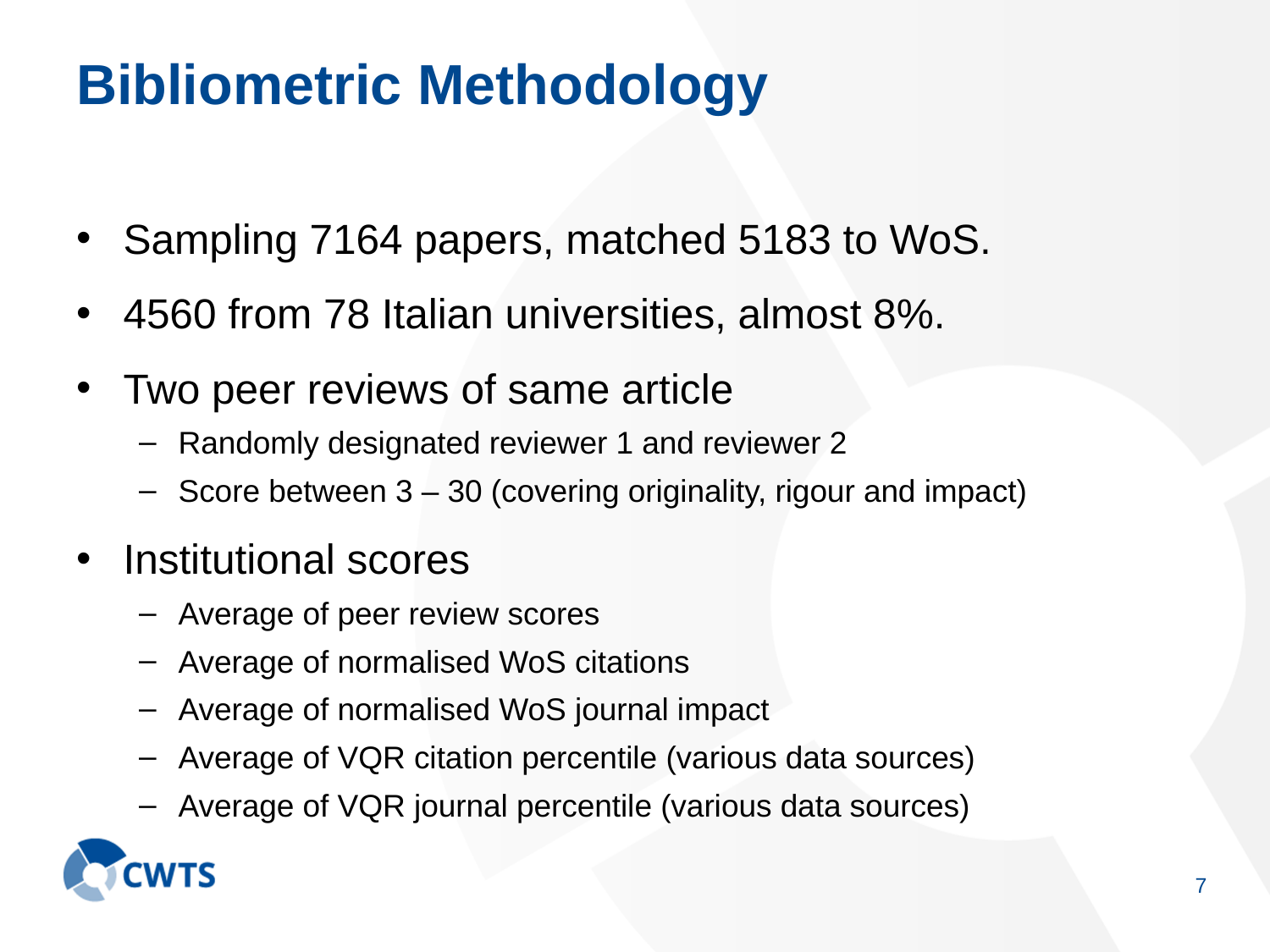

# Bibliometric Methodology
Sampling 7164 papers, matched 5183 to WoS.
4560 from 78 Italian universities, almost 8%.
Two peer reviews of same article
Randomly designated reviewer 1 and reviewer 2
Score between 3 – 30 (covering originality, rigour and impact)
Institutional scores
Average of peer review scores
Average of normalised WoS citations
Average of normalised WoS journal impact
Average of VQR citation percentile (various data sources)
Average of VQR journal percentile (various data sources)

7